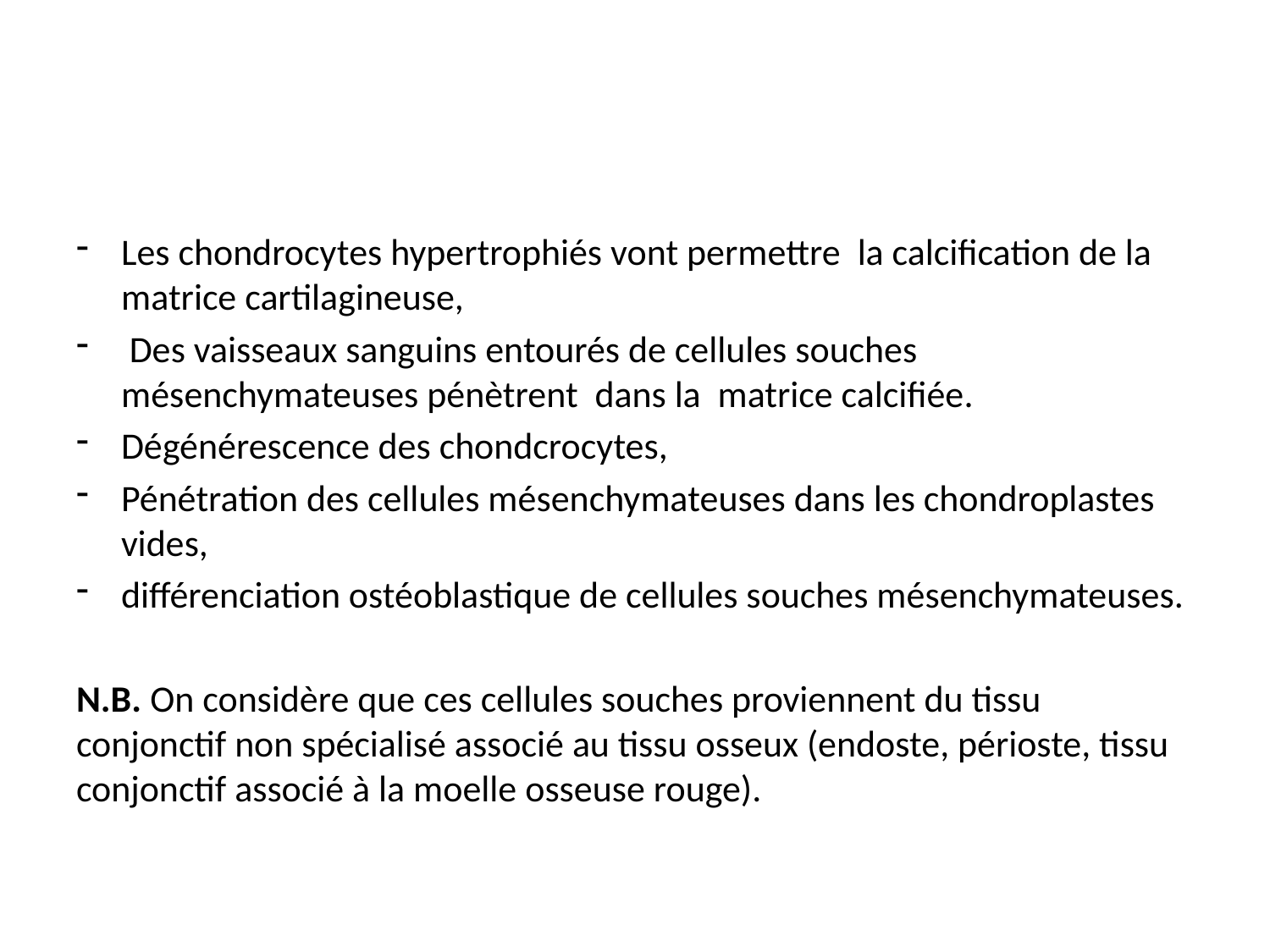

#
Les chondrocytes hypertrophiés vont permettre  la calcification de la matrice cartilagineuse,
 Des vaisseaux sanguins entourés de cellules souches mésenchymateuses pénètrent  dans la  matrice calcifiée.
Dégénérescence des chondcrocytes,
Pénétration des cellules mésenchymateuses dans les chondroplastes vides,
différenciation ostéoblastique de cellules souches mésenchymateuses.

N.B. On considère que ces cellules souches proviennent du tissu conjonctif non spécialisé associé au tissu osseux (endoste, périoste, tissu conjonctif associé à la moelle osseuse rouge).